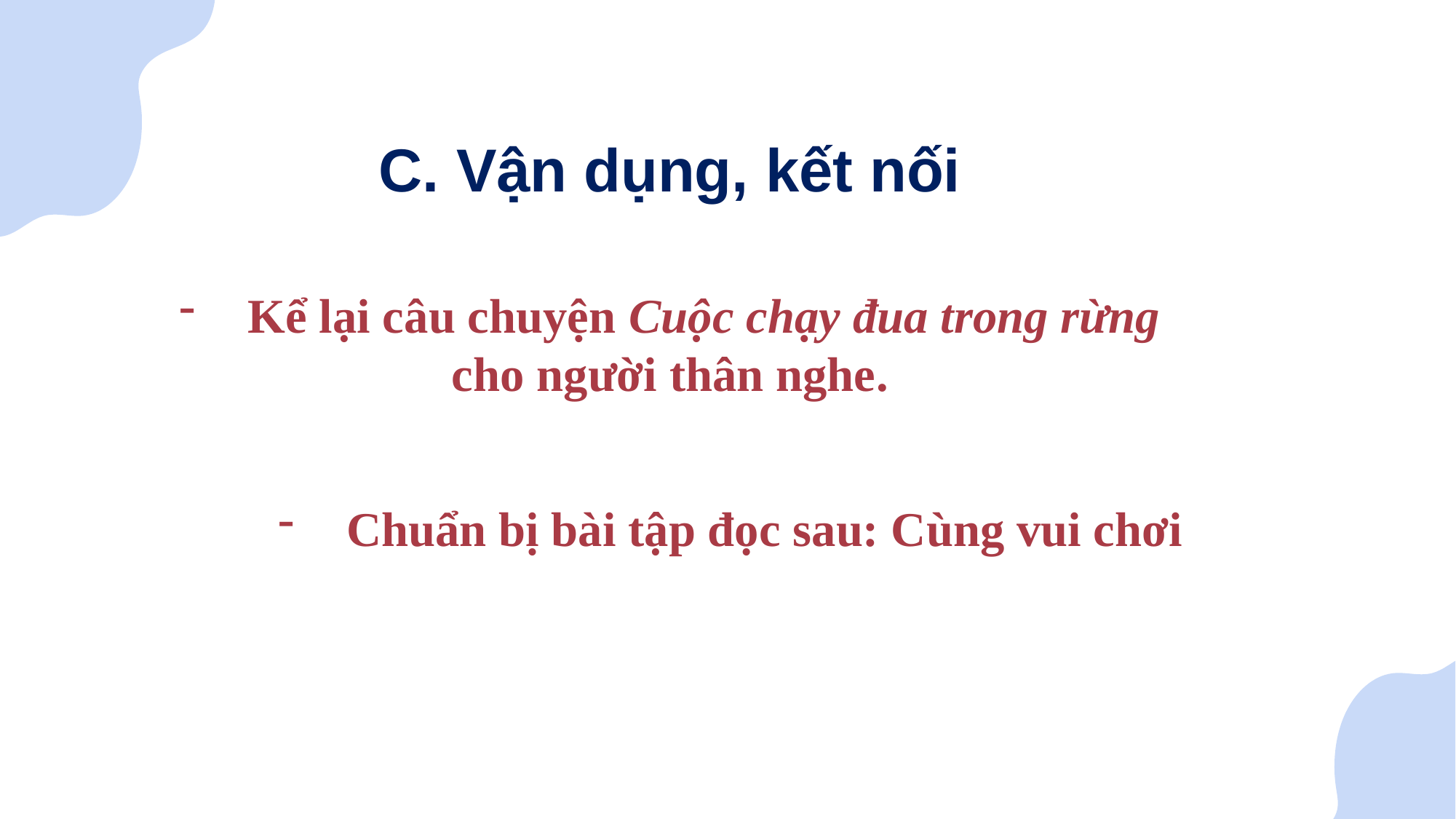

C. Vận dụng, kết nối
Kể lại câu chuyện Cuộc chạy đua trong rừng
cho người thân nghe.
Chuẩn bị bài tập đọc sau: Cùng vui chơi